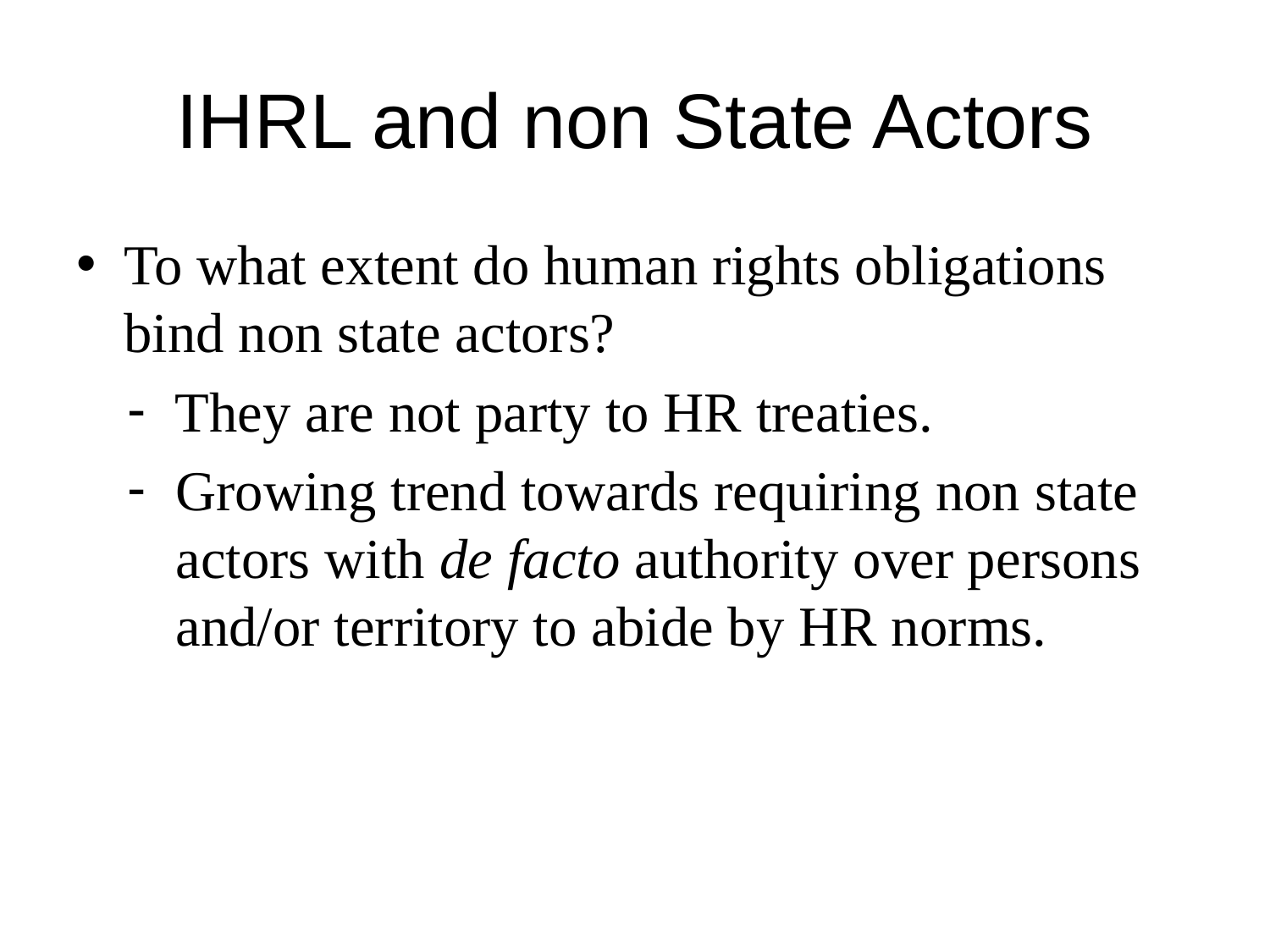

# IHRL and non State Actors
To what extent do human rights obligations bind non state actors?
They are not party to HR treaties.
Growing trend towards requiring non state actors with de facto authority over persons and/or territory to abide by HR norms.